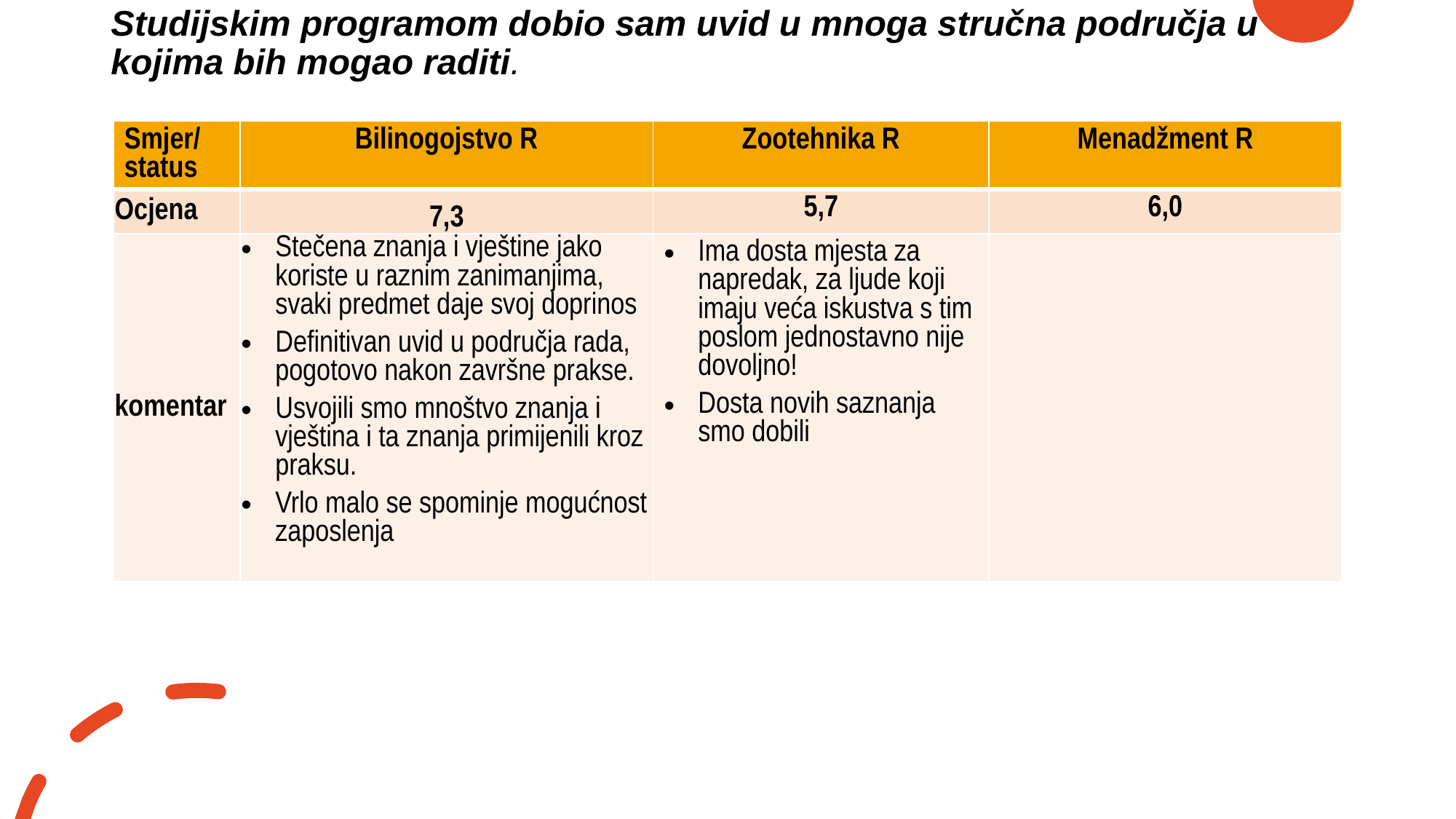

# Studijskim programom dobio sam uvid u mnoga stručna područja u kojima bih mogao raditi.
| Smjer/ status | Bilinogojstvo R | Zootehnika R | Menadžment R |
| --- | --- | --- | --- |
| Ocjena | 7,3 | 5,7 | 6,0 |
| komentar | Stečena znanja i vještine jako koriste u raznim zanimanjima, svaki predmet daje svoj doprinos Definitivan uvid u područja rada, pogotovo nakon završne prakse. Usvojili smo mnoštvo znanja i vještina i ta znanja primijenili kroz praksu. Vrlo malo se spominje mogućnost zaposlenja | Ima dosta mjesta za napredak, za ljude koji imaju veća iskustva s tim poslom jednostavno nije dovoljno! Dosta novih saznanja smo dobili |  |